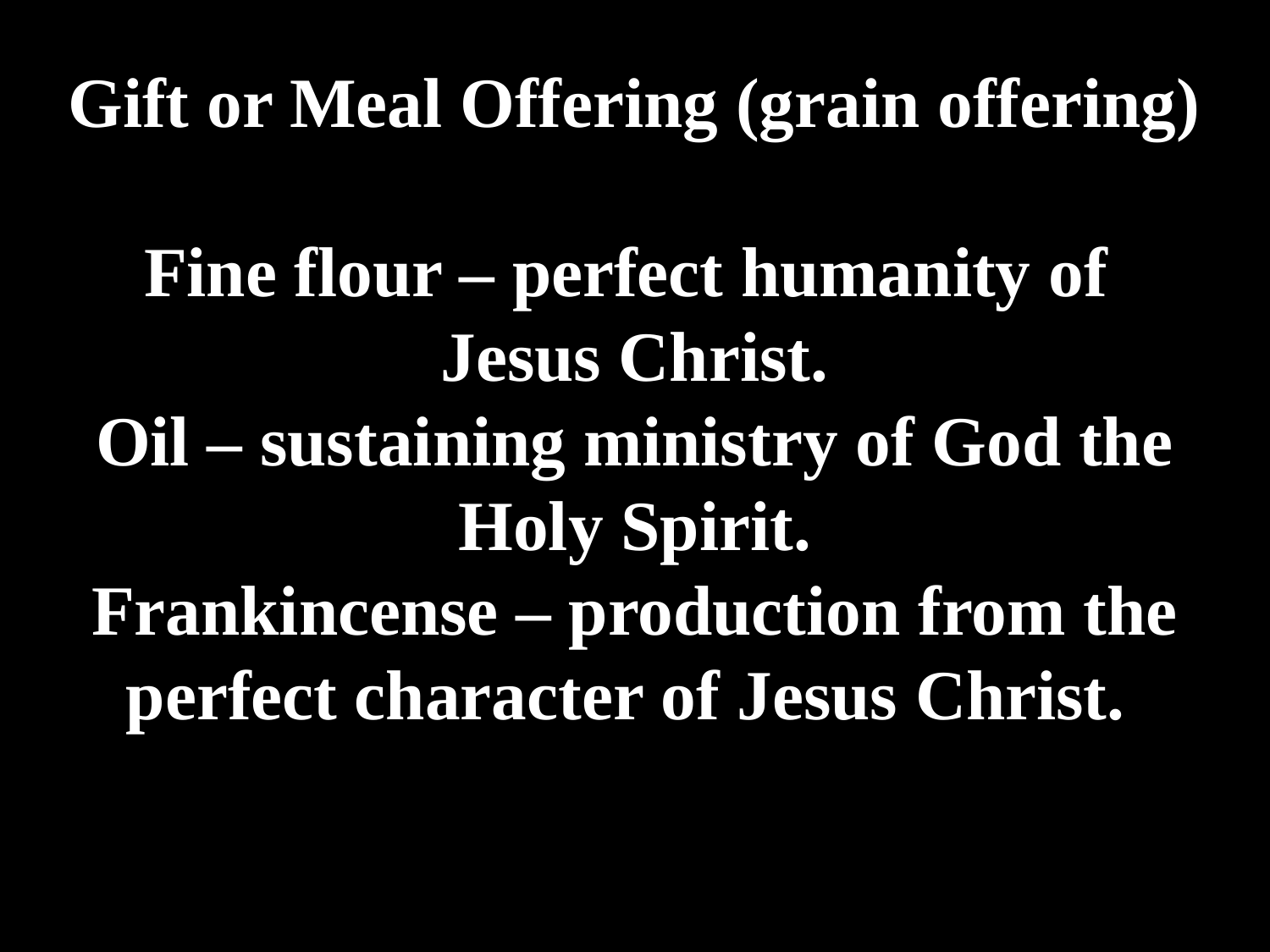

# Gift or Meal Offering (grain offering) Fine flour – perfect humanity of Jesus Christ. Oil – sustaining ministry of God the Holy Spirit. Frankincense – production from the perfect character of Jesus Christ.